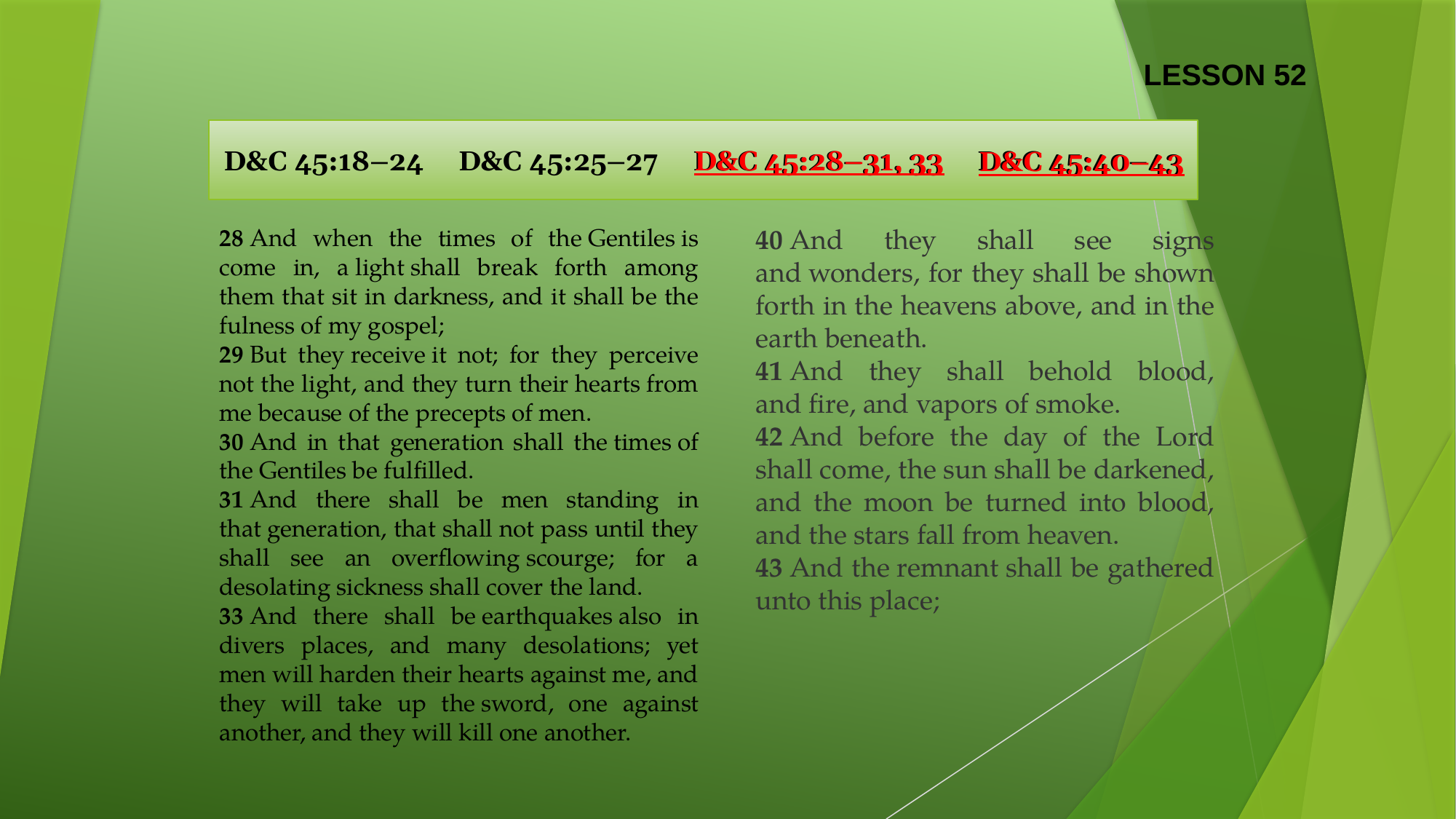

LESSON 52
D&C 45:18–24     D&C 45:25–27     D&C 45:28–31, 33     D&C 45:40–43
D&C 45:28–31, 33
D&C 45:40–43
28 And when the times of the Gentiles is come in, a light shall break forth among them that sit in darkness, and it shall be the fulness of my gospel;
29 But they receive it not; for they perceive not the light, and they turn their hearts from me because of the precepts of men.
30 And in that generation shall the times of the Gentiles be fulfilled.
31 And there shall be men standing in that generation, that shall not pass until they shall see an overflowing scourge; for a desolating sickness shall cover the land.
33 And there shall be earthquakes also in divers places, and many desolations; yet men will harden their hearts against me, and they will take up the sword, one against another, and they will kill one another.
40 And they shall see signs and wonders, for they shall be shown forth in the heavens above, and in the earth beneath.
41 And they shall behold blood, and fire, and vapors of smoke.
42 And before the day of the Lord shall come, the sun shall be darkened, and the moon be turned into blood, and the stars fall from heaven.
43 And the remnant shall be gathered unto this place;